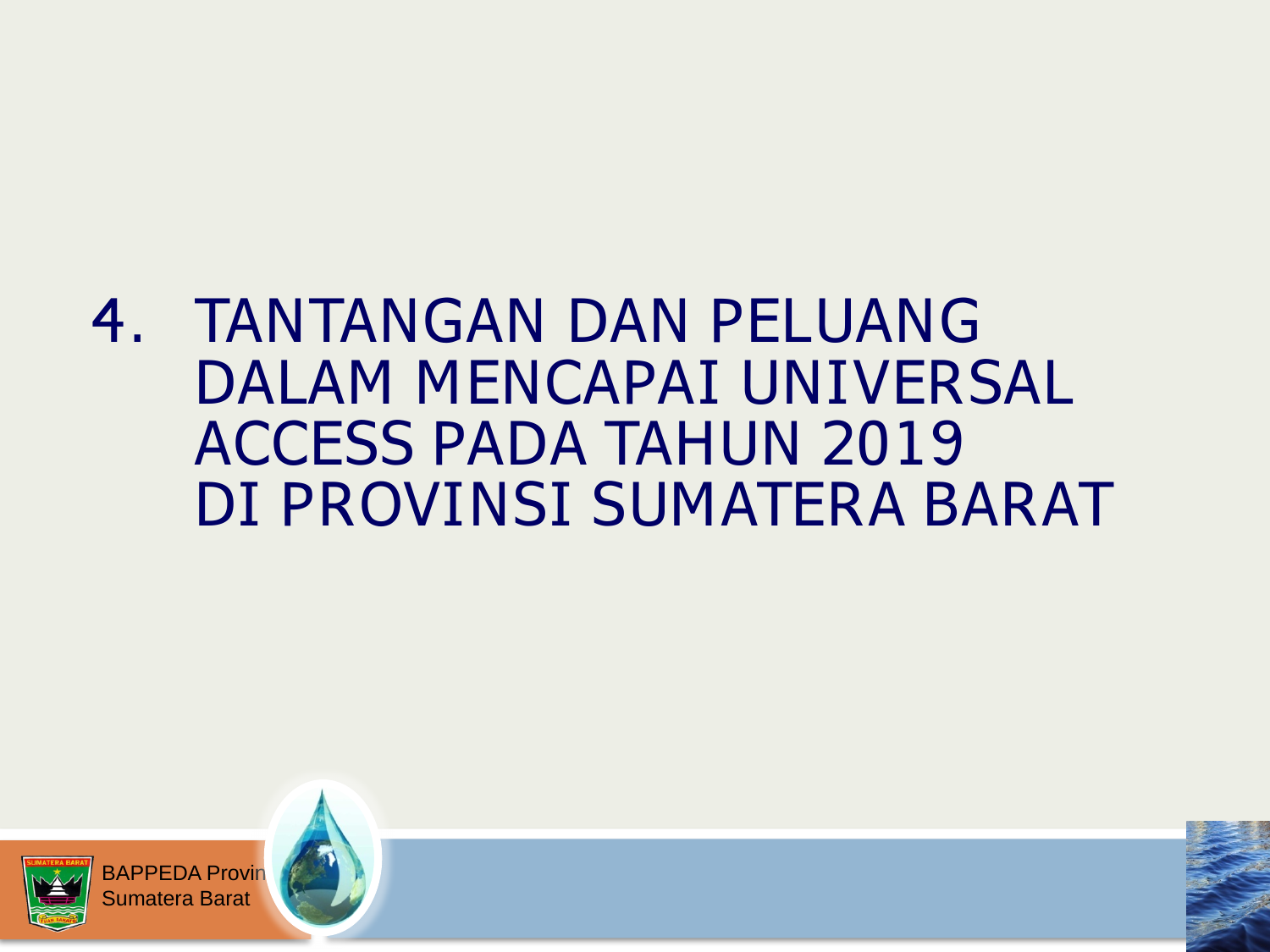

TANTANGAN DAN PELUANG
	DALAM MENCAPAI UNIVERSAL ACCESS PADA TAHUN 2019
	DI PROVINSI SUMATERA BARAT